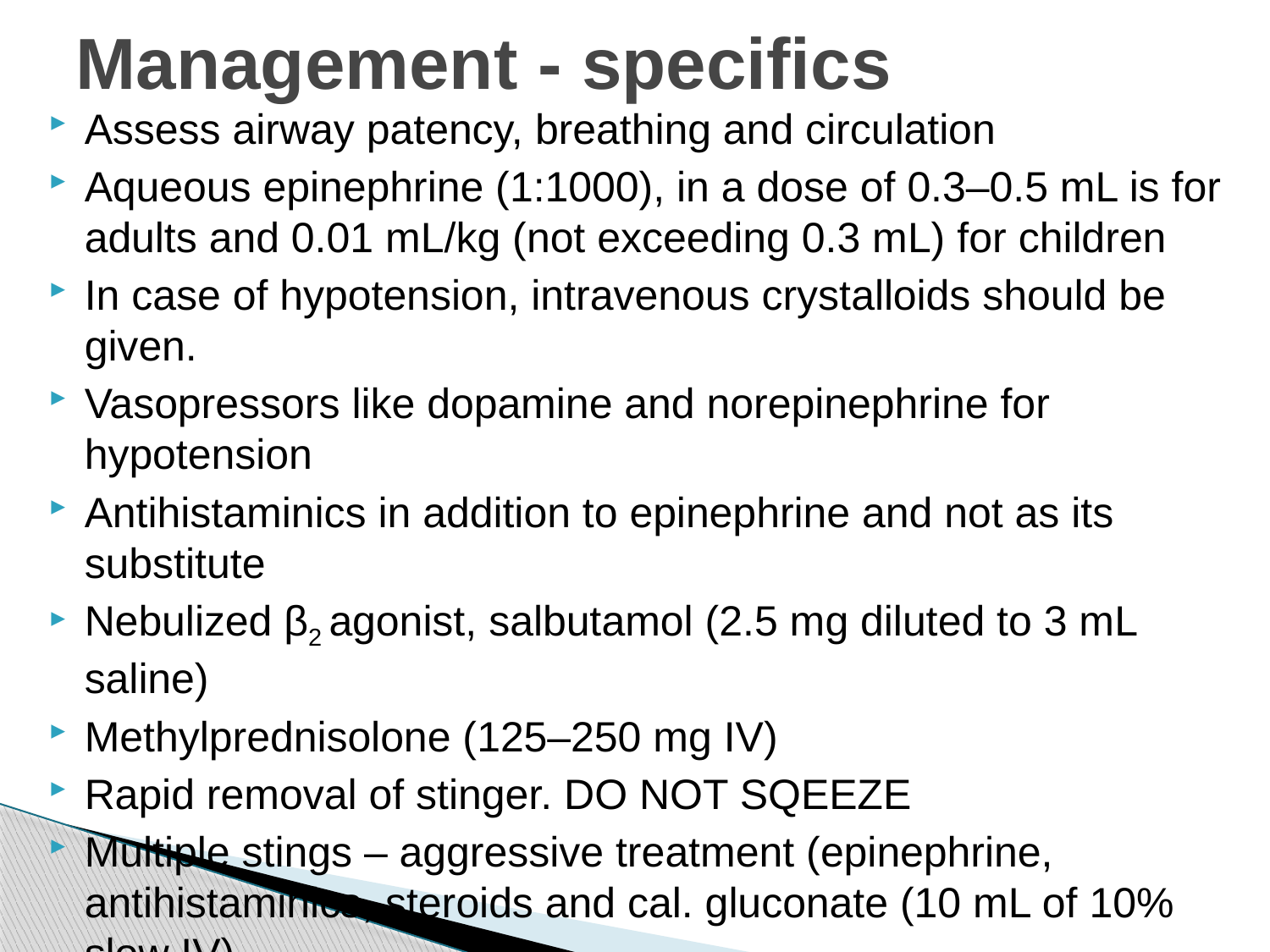

# Management - specifics
Assess airway patency, breathing and circulation
Aqueous epinephrine (1:1000), in a dose of 0.3–0.5 mL is for adults and 0.01 mL/kg (not exceeding 0.3 mL) for children
In case of hypotension, intravenous crystalloids should be given.
Vasopressors like dopamine and norepinephrine for hypotension
Antihistaminics in addition to epinephrine and not as its substitute
Nebulized β2 agonist, salbutamol (2.5 mg diluted to 3 mL saline)
Methylprednisolone (125–250 mg IV)
Rapid removal of stinger. DO NOT SQEEZE
Multiple stings – aggressive treatment (epinephrine, antihistaminics, steroids and cal. gluconate (10 mL of 10% slow IV).
Observed for 12–24 hours coagulopathy, renal and neuro damage.
VIT – VENOM IMMUNOTHERAPY